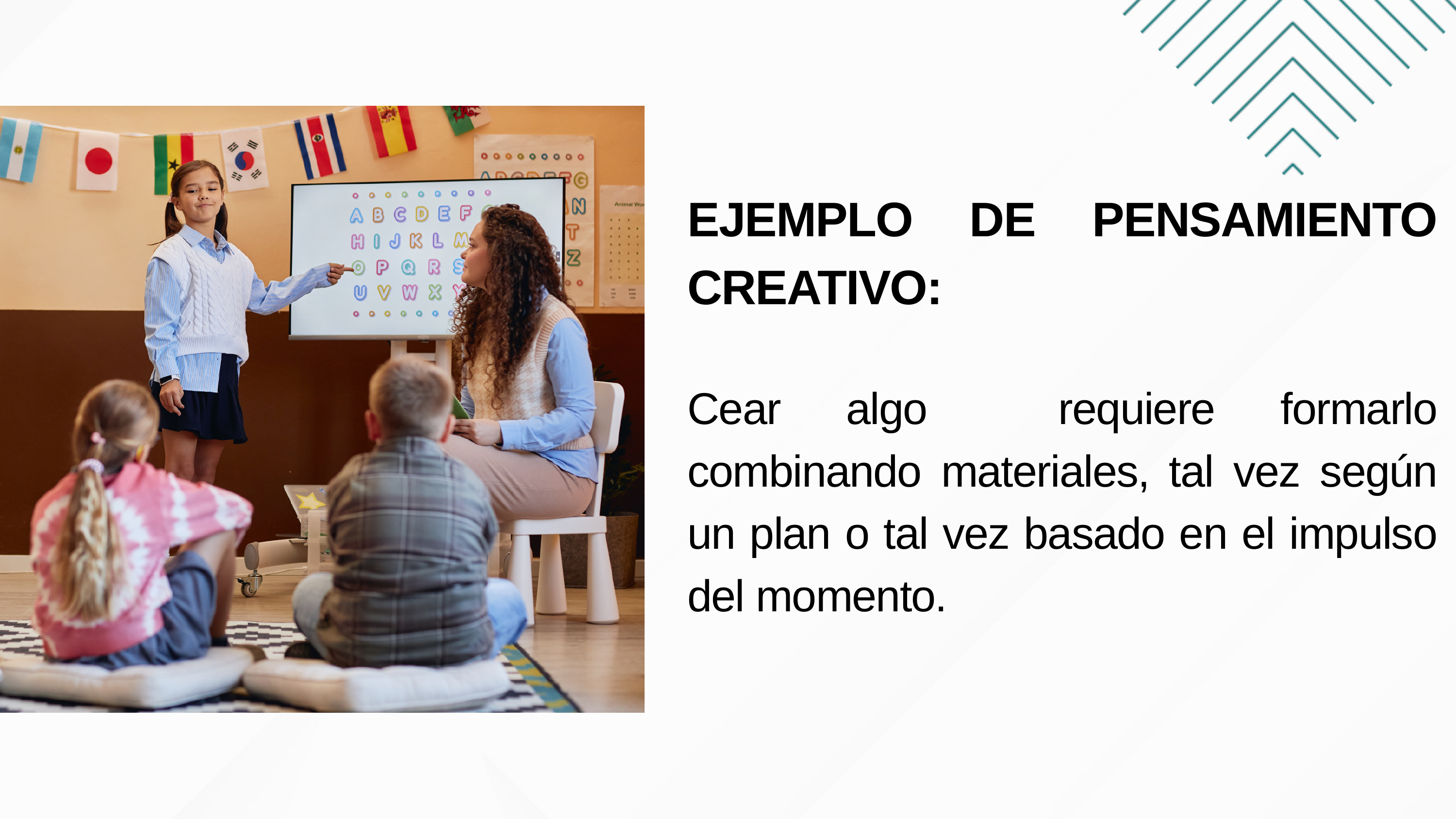

EJEMPLO DE PENSAMIENTO CREATIVO:

Cear algo  requiere formarlo combinando materiales, tal vez según un plan o tal vez basado en el impulso del momento.